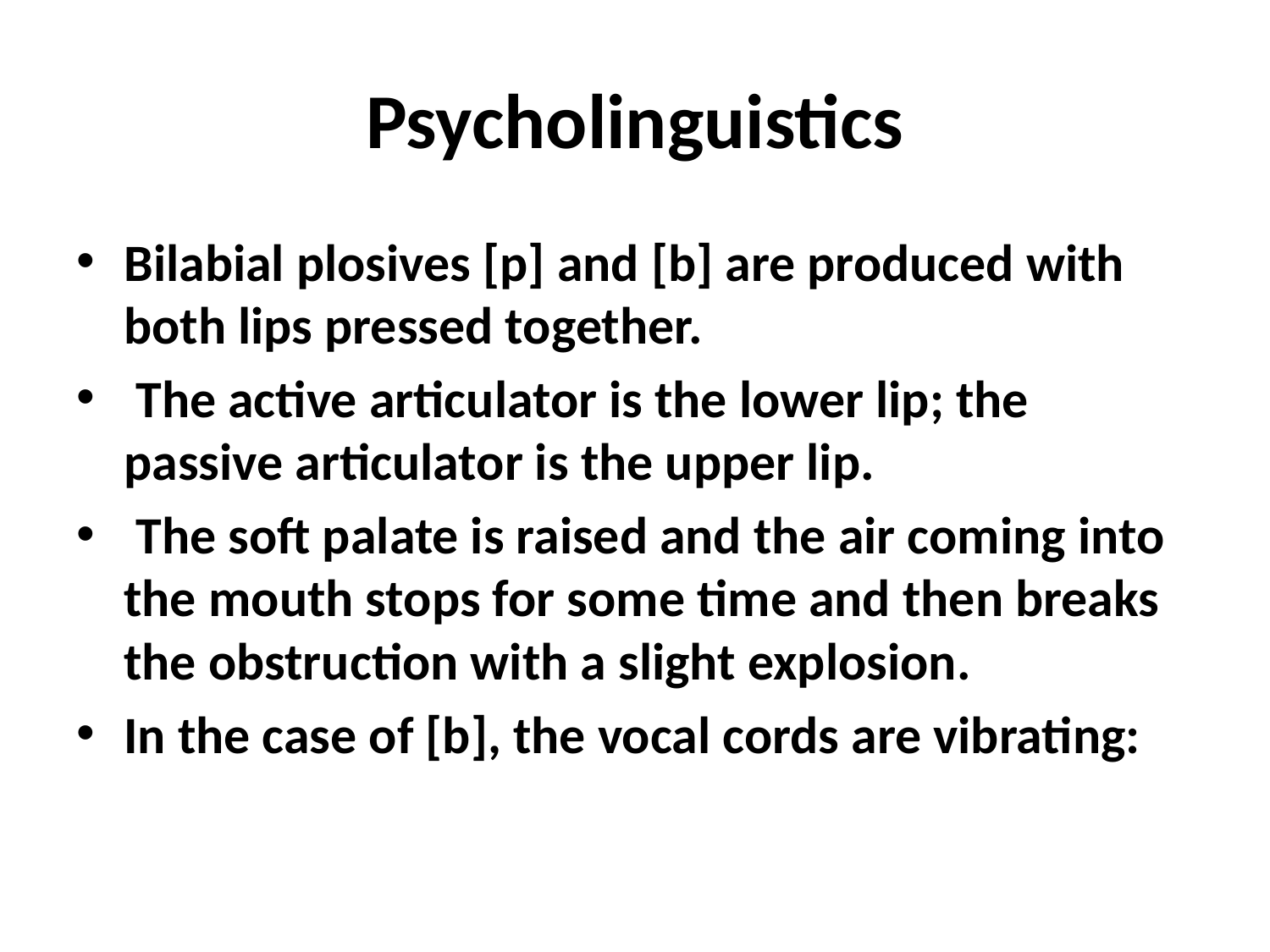

# Psycholinguistics
Bilabial plosives [p] and [b] are produced with both lips pressed together.
 The active articulator is the lower lip; the passive articulator is the upper lip.
 The soft palate is raised and the air coming into the mouth stops for some time and then breaks the obstruction with a slight explosion.
In the case of [b], the vocal cords are vibrating: